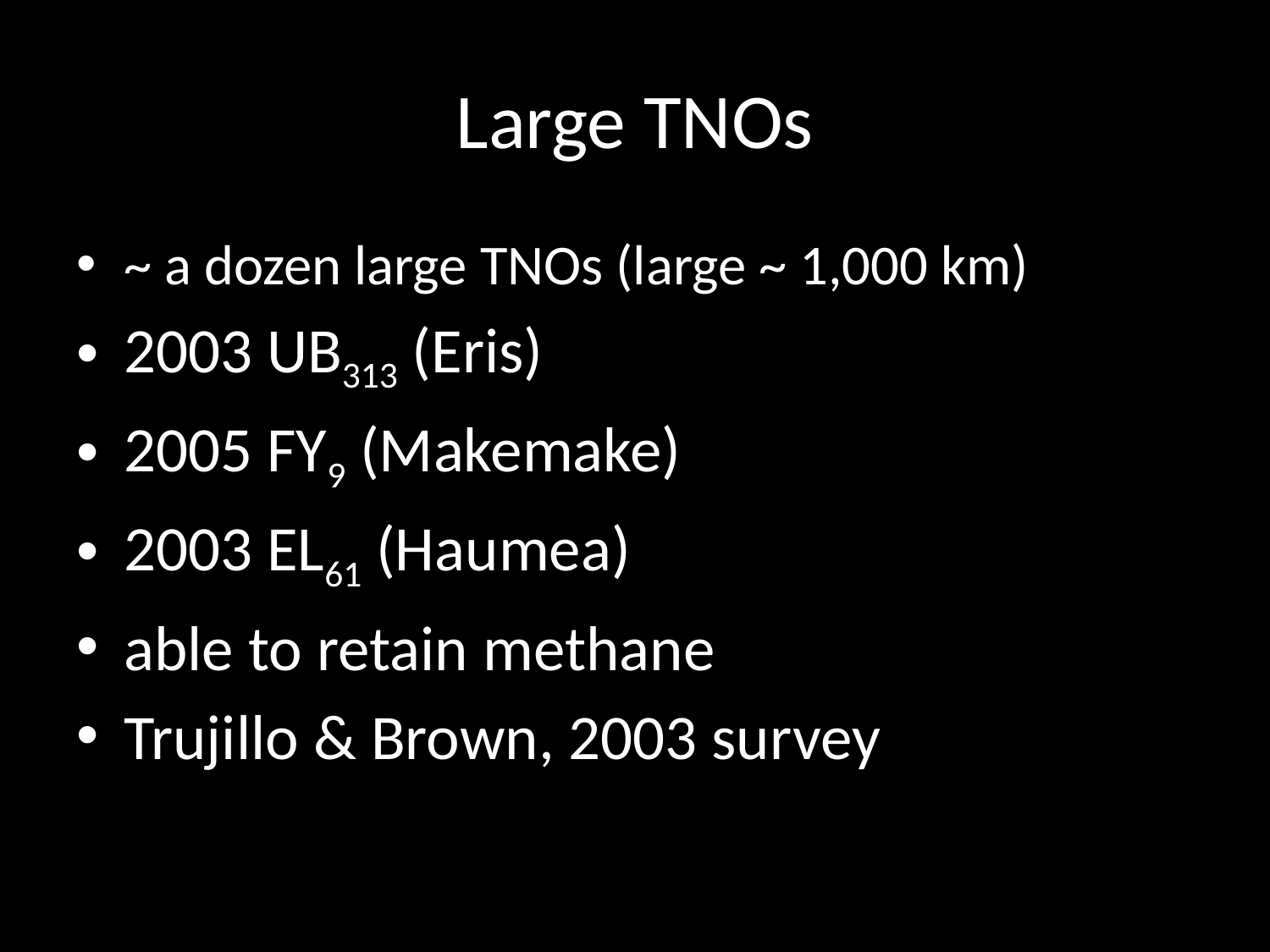

# Large TNOs
~ a dozen large TNOs (large ~ 1,000 km)
2003 UB313 (Eris)
2005 FY9 (Makemake)
2003 EL61 (Haumea)
able to retain methane
Trujillo & Brown, 2003 survey